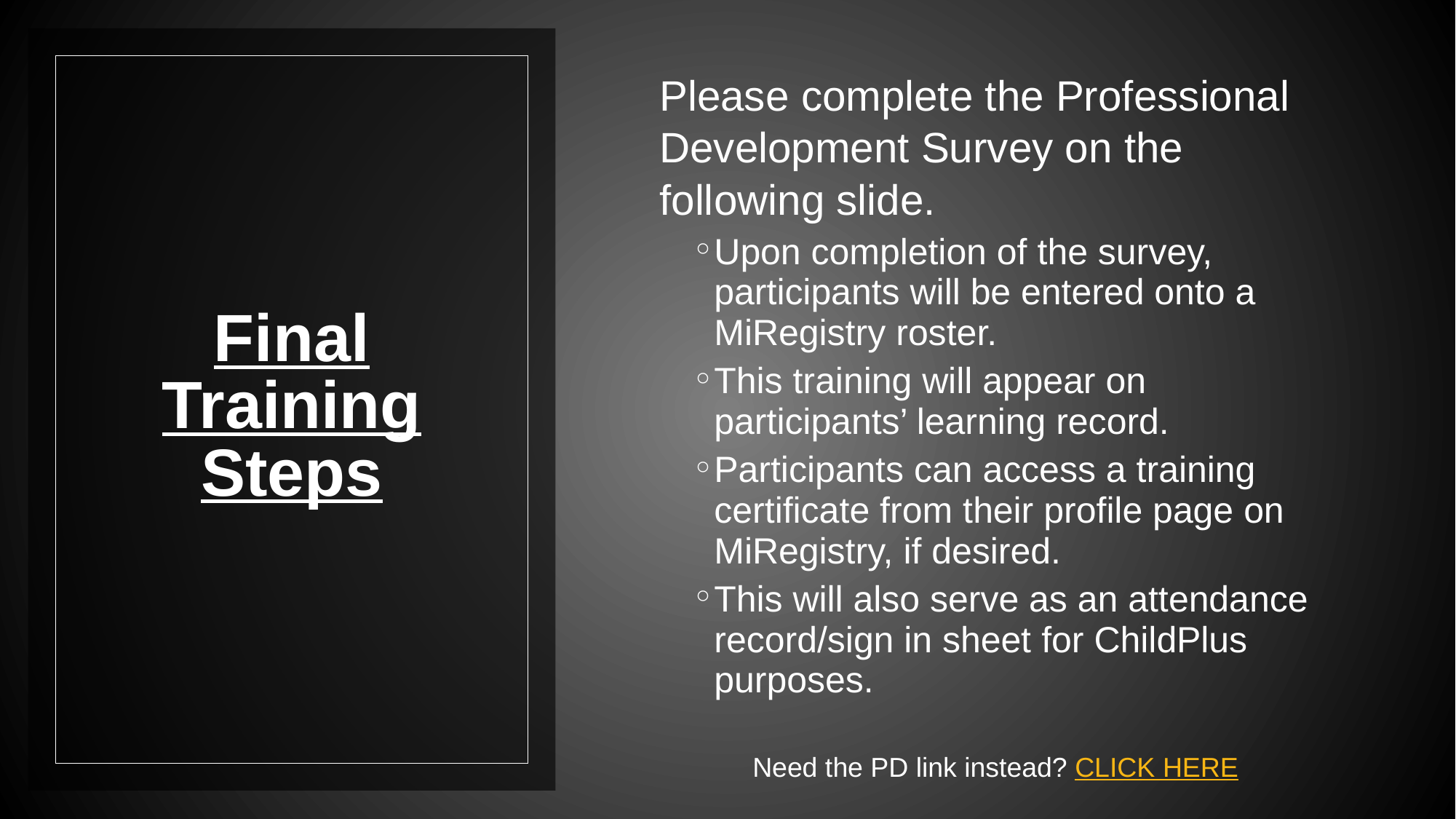

Please complete the Professional Development Survey on the following slide.
Upon completion of the survey, participants will be entered onto a MiRegistry roster.
This training will appear on participants’ learning record.
Participants can access a training certificate from their profile page on MiRegistry, if desired.
This will also serve as an attendance record/sign in sheet for ChildPlus purposes.

# Final Training Steps
Need the PD link instead? CLICK HERE